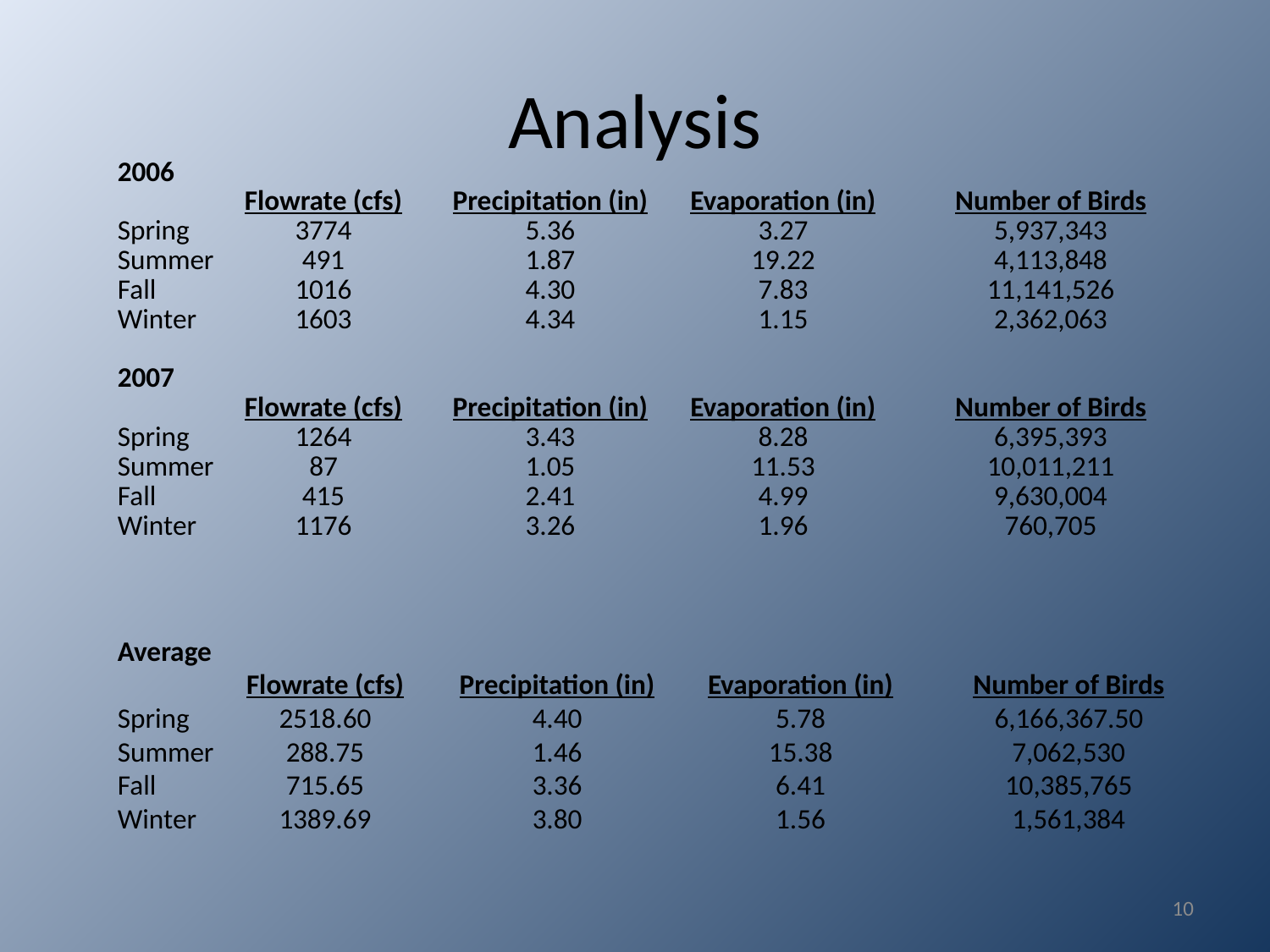

# Analysis
| 2006 |  |  |  |  |  |
| --- | --- | --- | --- | --- | --- |
|  | Flowrate (cfs) | Precipitation (in) | Evaporation (in) |  | Number of Birds |
| Spring | 3774 | 5.36 | 3.27 |  | 5,937,343 |
| Summer | 491 | 1.87 | 19.22 |  | 4,113,848 |
| Fall | 1016 | 4.30 | 7.83 |  | 11,141,526 |
| Winter | 1603 | 4.34 | 1.15 |  | 2,362,063 |
|  |  |  |  |  |  |
| 2007 |  |  |  |  |  |
|  | Flowrate (cfs) | Precipitation (in) | Evaporation (in) |  | Number of Birds |
| Spring | 1264 | 3.43 | 8.28 |  | 6,395,393 |
| Summer | 87 | 1.05 | 11.53 |  | 10,011,211 |
| Fall | 415 | 2.41 | 4.99 |  | 9,630,004 |
| Winter | 1176 | 3.26 | 1.96 |  | 760,705 |
| Average |  |  |  |  |  |
| --- | --- | --- | --- | --- | --- |
|  | Flowrate (cfs) | Precipitation (in) | Evaporation (in) |  | Number of Birds |
| Spring | 2518.60 | 4.40 | 5.78 |  | 6,166,367.50 |
| Summer | 288.75 | 1.46 | 15.38 |  | 7,062,530 |
| Fall | 715.65 | 3.36 | 6.41 |  | 10,385,765 |
| Winter | 1389.69 | 3.80 | 1.56 |  | 1,561,384 |
10